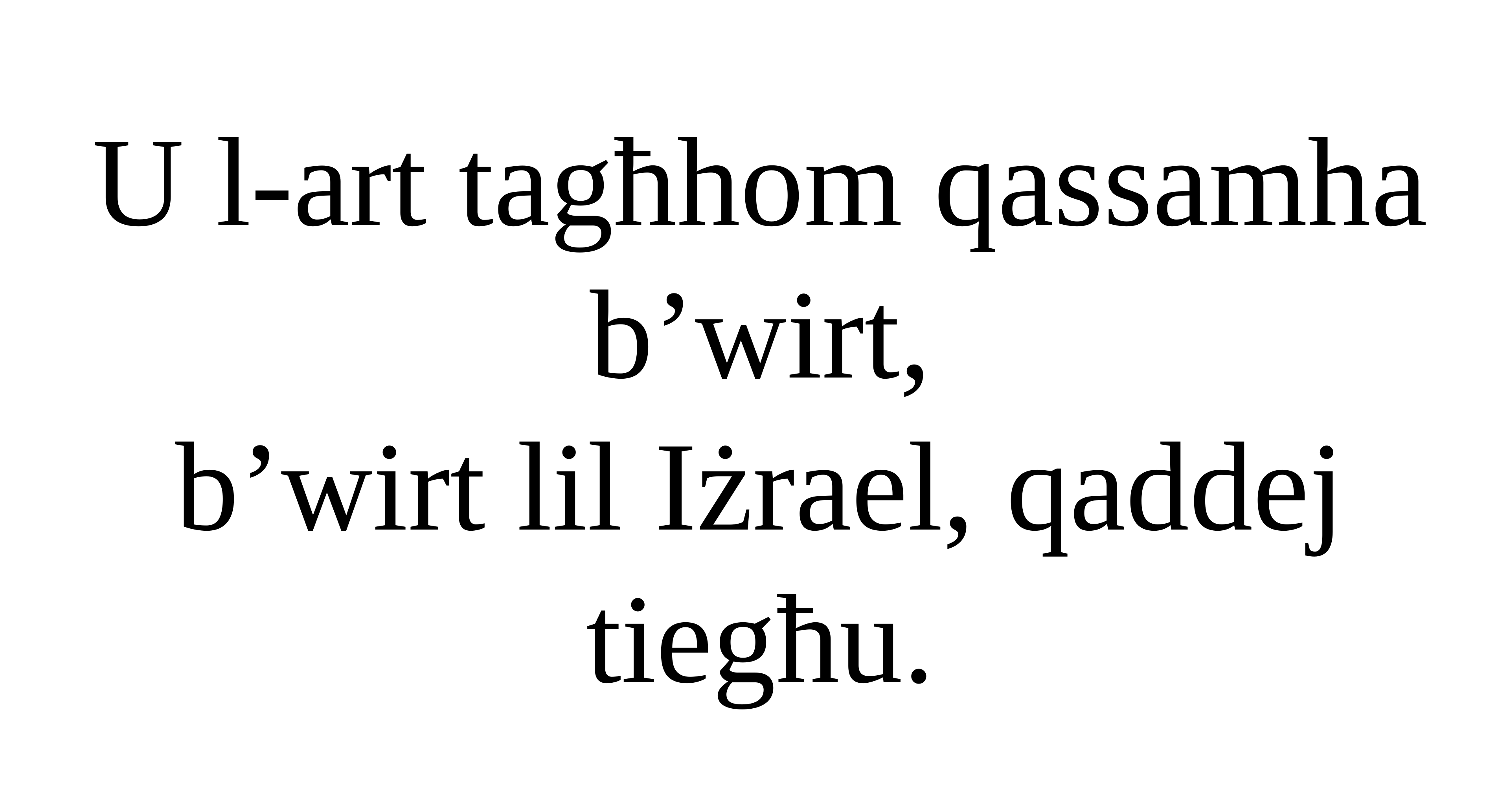

U l-art tagħhom qassamha b’wirt,
b’wirt lil Iżrael, qaddej tiegħu.